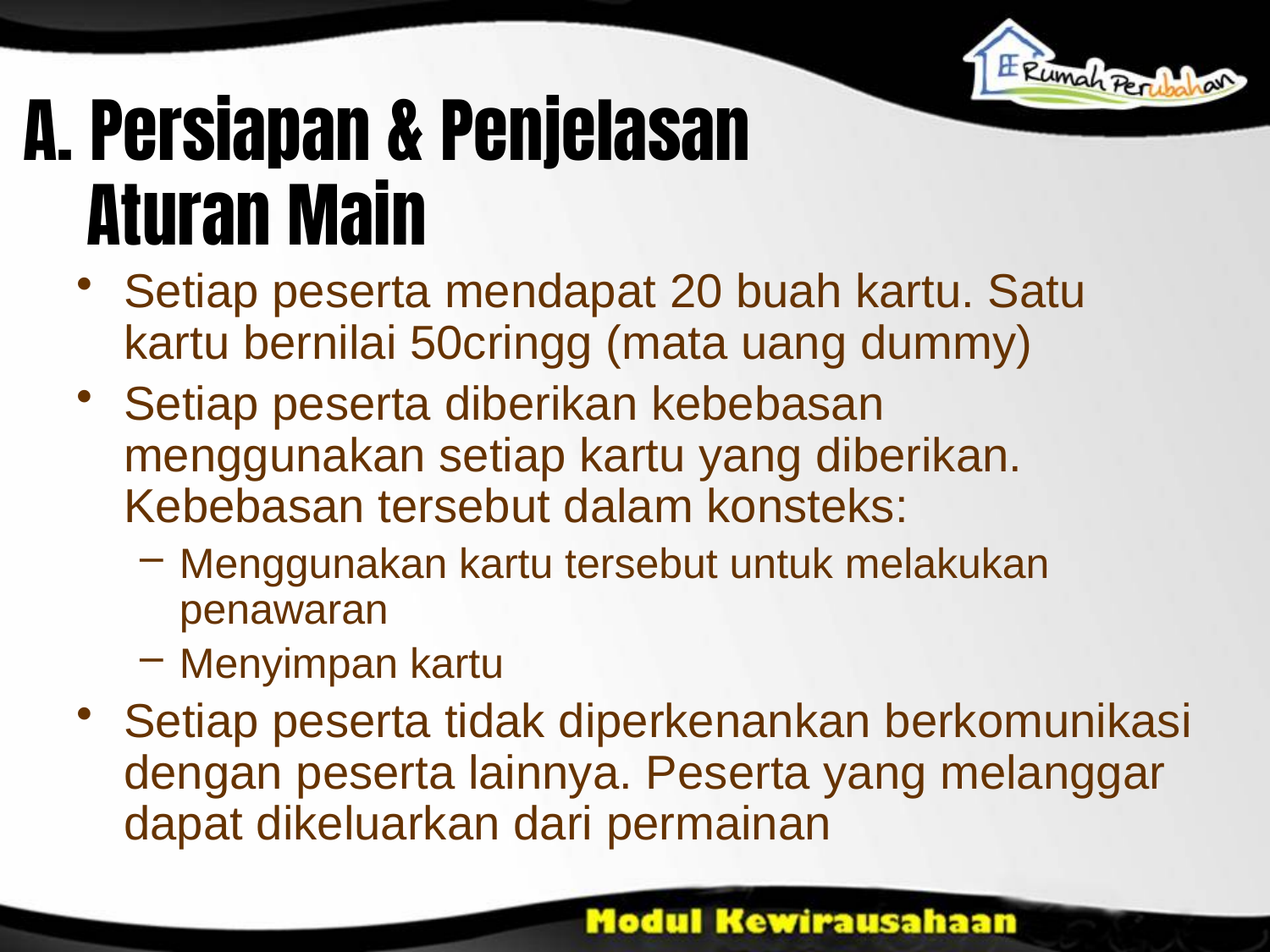

A. Persiapan & Penjelasan Aturan Main
Setiap peserta mendapat 20 buah kartu. Satu kartu bernilai 50cringg (mata uang dummy)
Setiap peserta diberikan kebebasan menggunakan setiap kartu yang diberikan. Kebebasan tersebut dalam konsteks:
Menggunakan kartu tersebut untuk melakukan penawaran
Menyimpan kartu
Setiap peserta tidak diperkenankan berkomunikasi dengan peserta lainnya. Peserta yang melanggar dapat dikeluarkan dari permainan